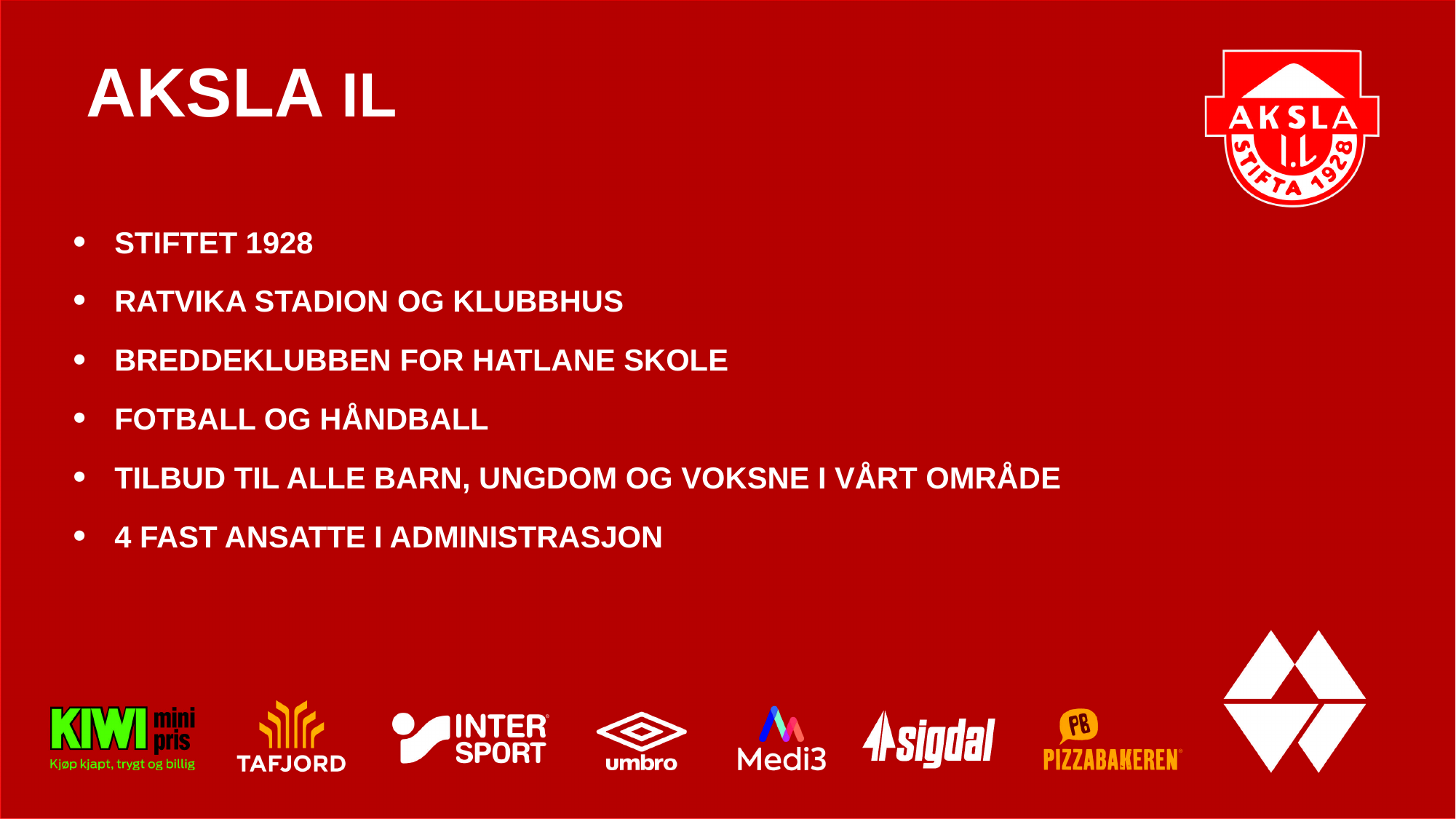

# AKSLA IL
Stiftet 1928
Ratvika stadion og klubbhus
Breddeklubben for hatlane skole
Fotball og håndball
Tilbud til alle barn, ungdom og voksne i vårt område
4 fast ansatte i administrasjon